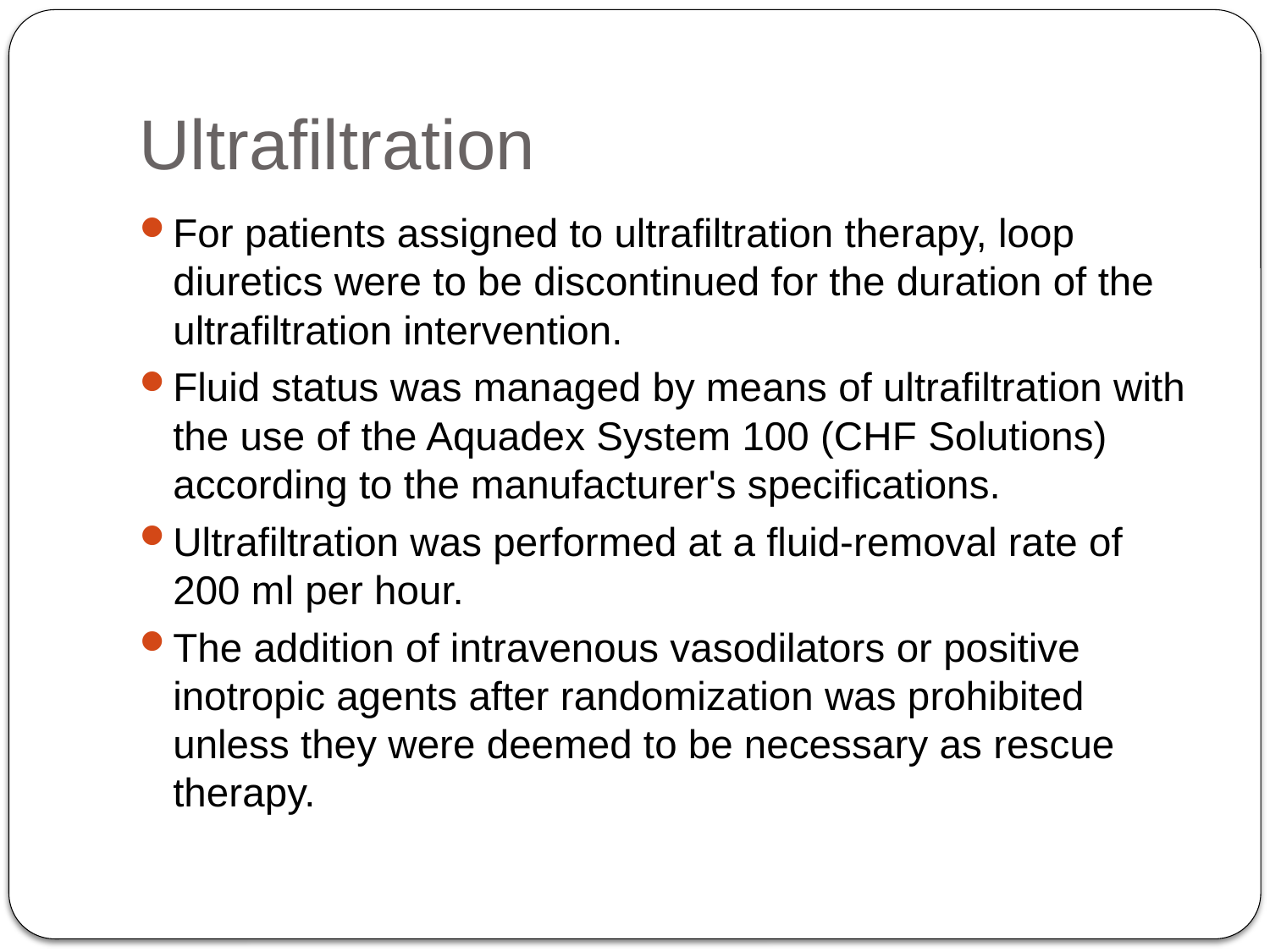

# Ultrafiltration
For patients assigned to ultrafiltration therapy, loop diuretics were to be discontinued for the duration of the ultrafiltration intervention.
Fluid status was managed by means of ultrafiltration with the use of the Aquadex System 100 (CHF Solutions) according to the manufacturer's specifications.
Ultrafiltration was performed at a fluid-removal rate of 200 ml per hour.
The addition of intravenous vasodilators or positive inotropic agents after randomization was prohibited unless they were deemed to be necessary as rescue therapy.